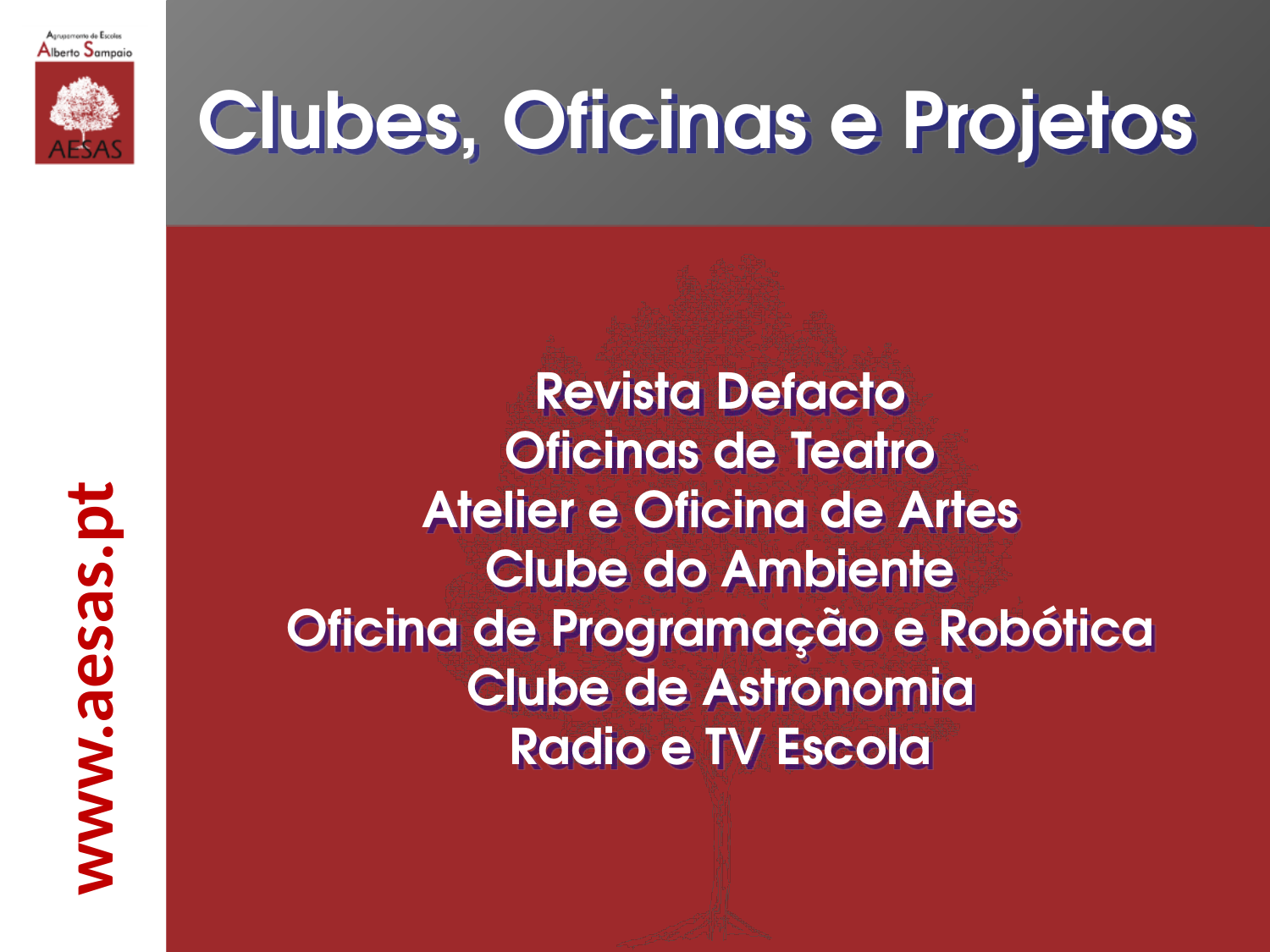

Clubes, Oficinas e Projetos
# Revista Defacto Oficinas de Teatro Atelier e Oficina de Artes Clube do Ambiente Oficina de Programação e Robótica Clube de Astronomia Radio e TV Escola